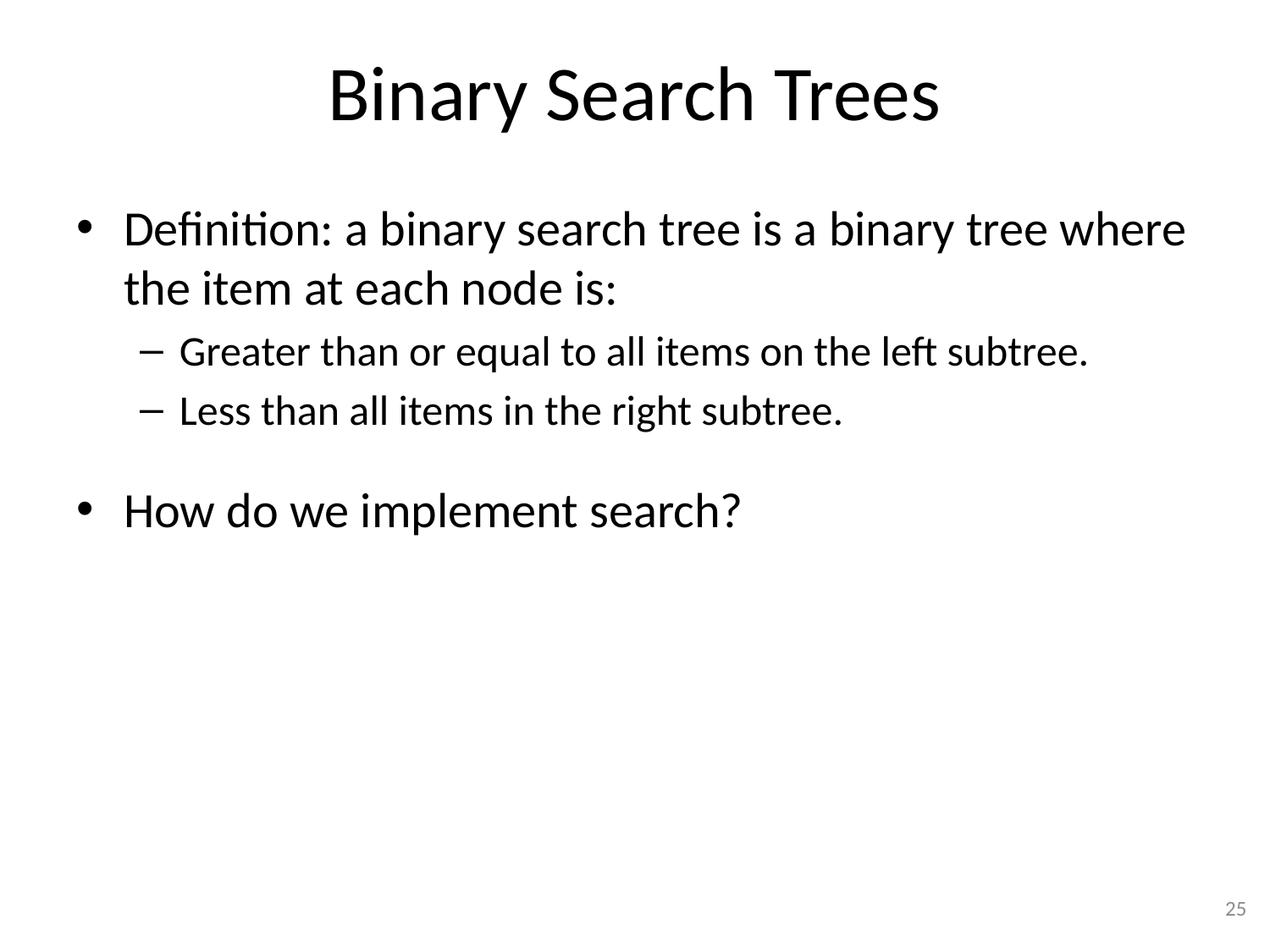

# Binary Search Trees
Definition: a binary search tree is a binary tree where the item at each node is:
Greater than or equal to all items on the left subtree.
Less than all items in the right subtree.

How do we implement search?

25